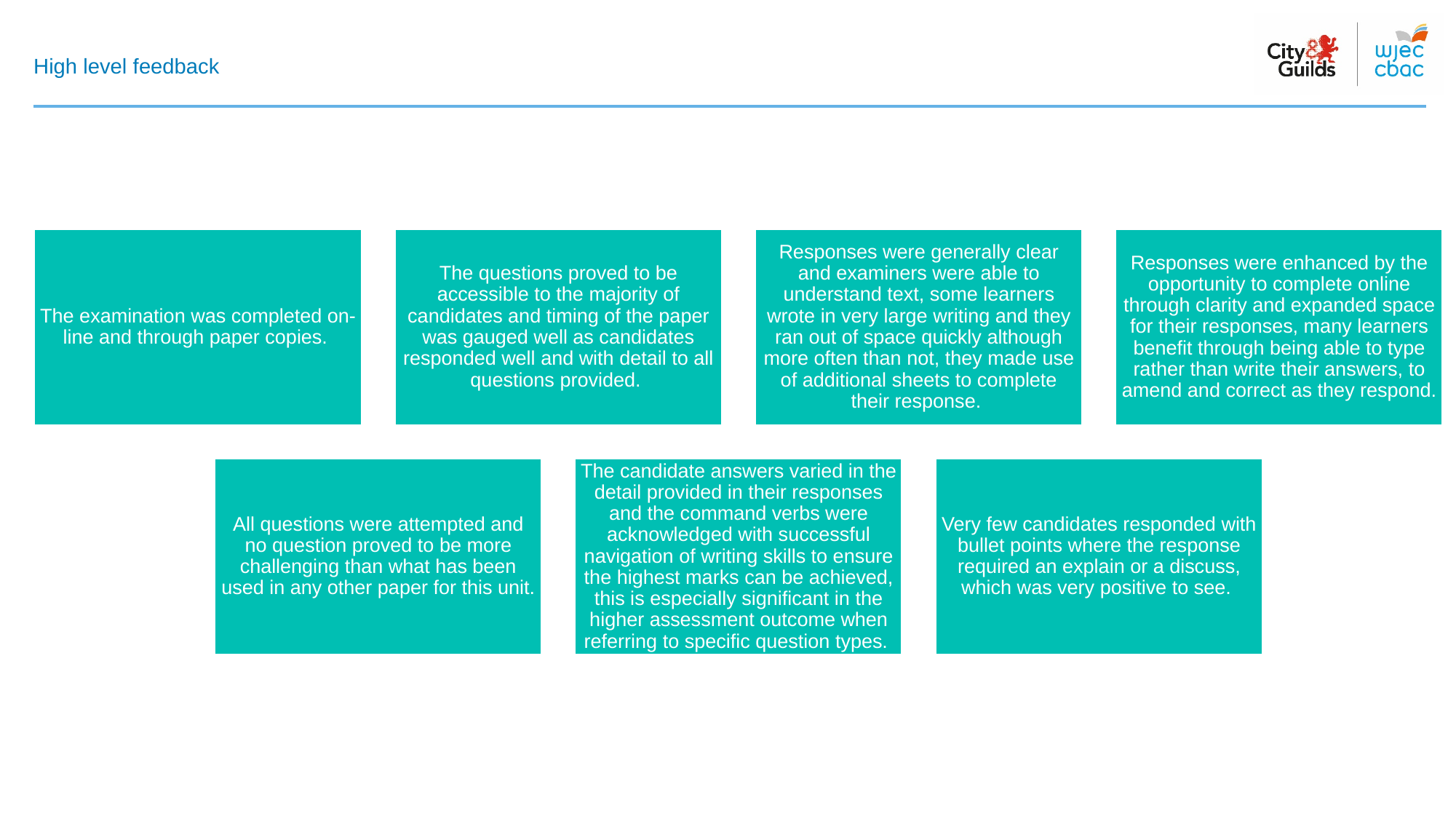

# High level feedback
The examination was completed on-line and through paper copies.
The questions proved to be accessible to the majority of candidates and timing of the paper was gauged well as candidates responded well and with detail to all questions provided.
Responses were generally clear and examiners were able to understand text, some learners wrote in very large writing and they ran out of space quickly although more often than not, they made use of additional sheets to complete their response.
Responses were enhanced by the opportunity to complete online through clarity and expanded space for their responses, many learners benefit through being able to type rather than write their answers, to amend and correct as they respond.
All questions were attempted and no question proved to be more challenging than what has been used in any other paper for this unit.
The candidate answers varied in the detail provided in their responses and the command verbs were acknowledged with successful navigation of writing skills to ensure the highest marks can be achieved, this is especially significant in the higher assessment outcome when referring to specific question types.
Very few candidates responded with bullet points where the response required an explain or a discuss, which was very positive to see.